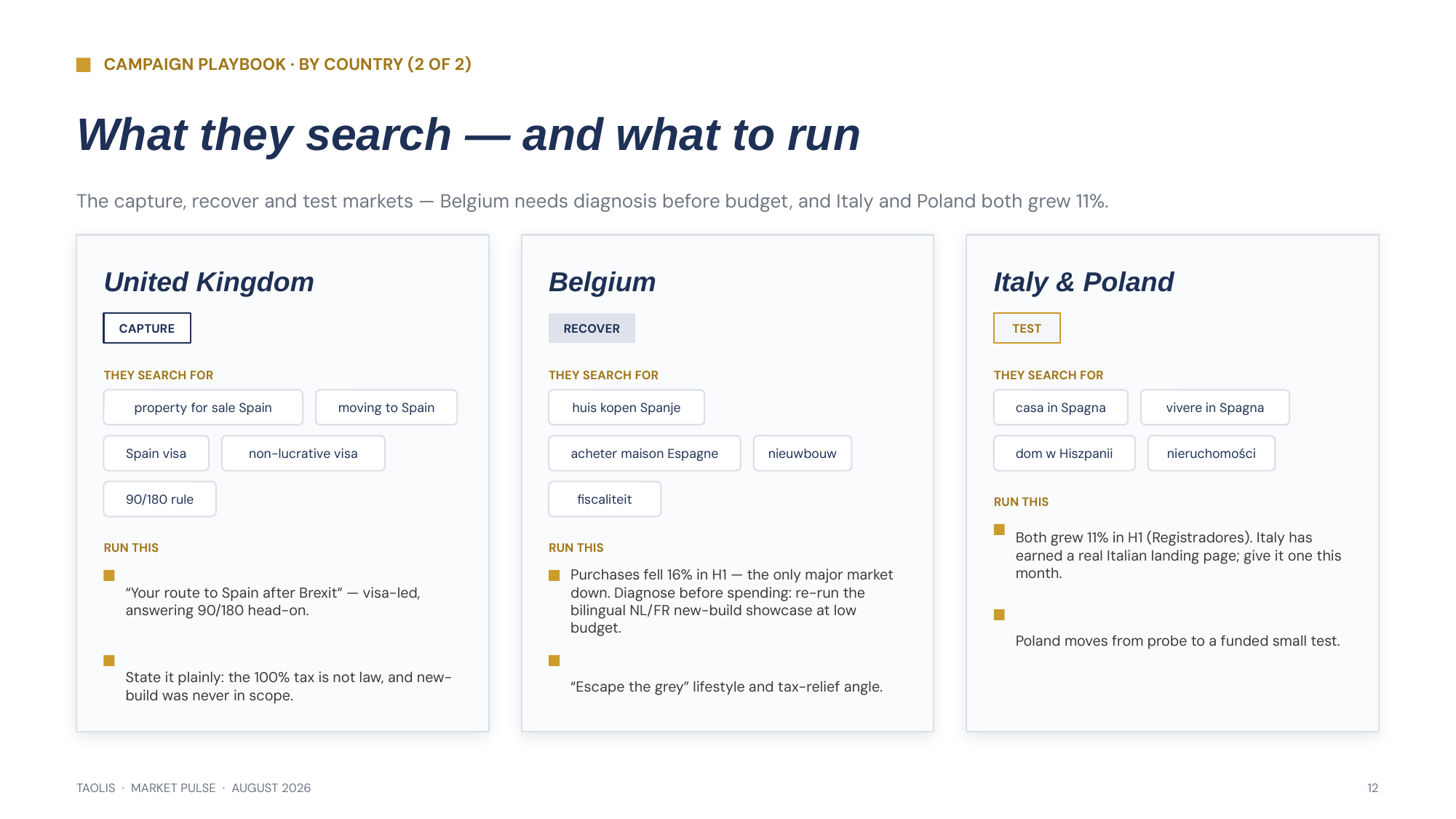

CAMPAIGN PLAYBOOK · BY COUNTRY (2 OF 2)

What they search — and what to run
The capture, recover and test markets — Belgium needs diagnosis before budget, and Italy and Poland both grew 11%.

United Kingdom
Belgium
Italy & Poland

CAPTURE

RECOVER

TEST
THEY SEARCH FOR
THEY SEARCH FOR
THEY SEARCH FOR

property for sale Spain

moving to Spain

huis kopen Spanje

casa in Spagna

vivere in Spagna

Spain visa

non-lucrative visa

acheter maison Espagne

nieuwbouw

dom w Hiszpanii

nieruchomości

90/180 rule

fiscaliteit
RUN THIS
Both grew 11% in H1 (Registradores). Italy has earned a real Italian landing page; give it one this month.

RUN THIS
RUN THIS
“Your route to Spain after Brexit” — visa-led, answering 90/180 head-on.
Purchases fell 16% in H1 — the only major market down. Diagnose before spending: re-run the bilingual NL/FR new-build showcase at low budget.

Poland moves from probe to a funded small test.

State it plainly: the 100% tax is not law, and new-build was never in scope.
“Escape the grey” lifestyle and tax-relief angle.

TAOLIS  ·  MARKET PULSE  ·  AUGUST 2026
12